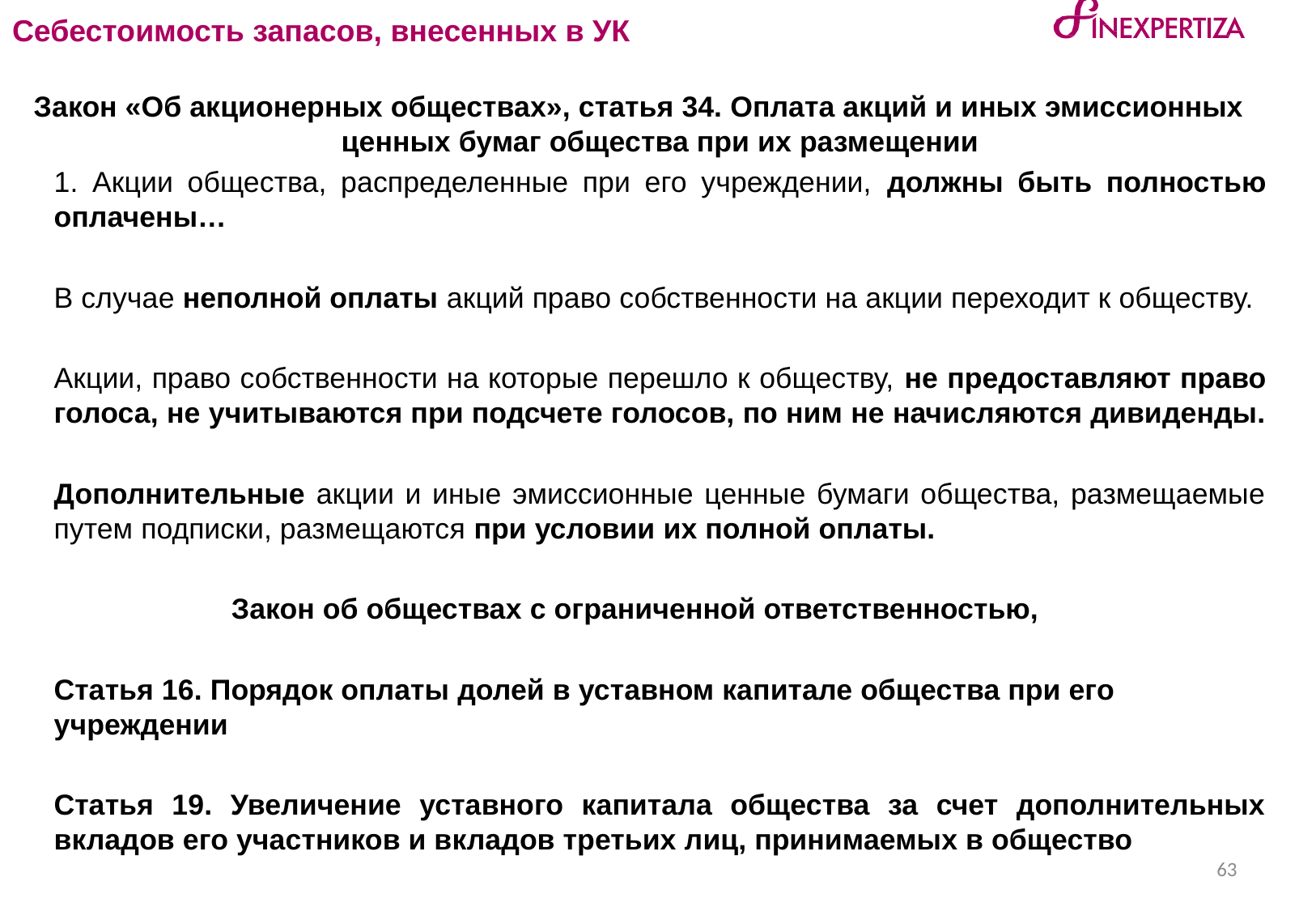

# Себестоимость запасов, внесенных в УК

Закон «Об акционерных обществах», статья 34. Оплата акций и иных эмиссионных ценных бумаг общества при их размещении
	1. Акции общества, распределенные при его учреждении, должны быть полностью оплачены…

	В случае неполной оплаты акций право собственности на акции переходит к обществу.

	Акции, право собственности на которые перешло к обществу, не предоставляют право голоса, не учитываются при подсчете голосов, по ним не начисляются дивиденды.

	Дополнительные акции и иные эмиссионные ценные бумаги общества, размещаемые путем подписки, размещаются при условии их полной оплаты.

Закон об обществах с ограниченной ответственностью,

	Статья 16. Порядок оплаты долей в уставном капитале общества при его учреждении

	Статья 19. Увеличение уставного капитала общества за счет дополнительных вкладов его участников и вкладов третьих лиц, принимаемых в общество

63